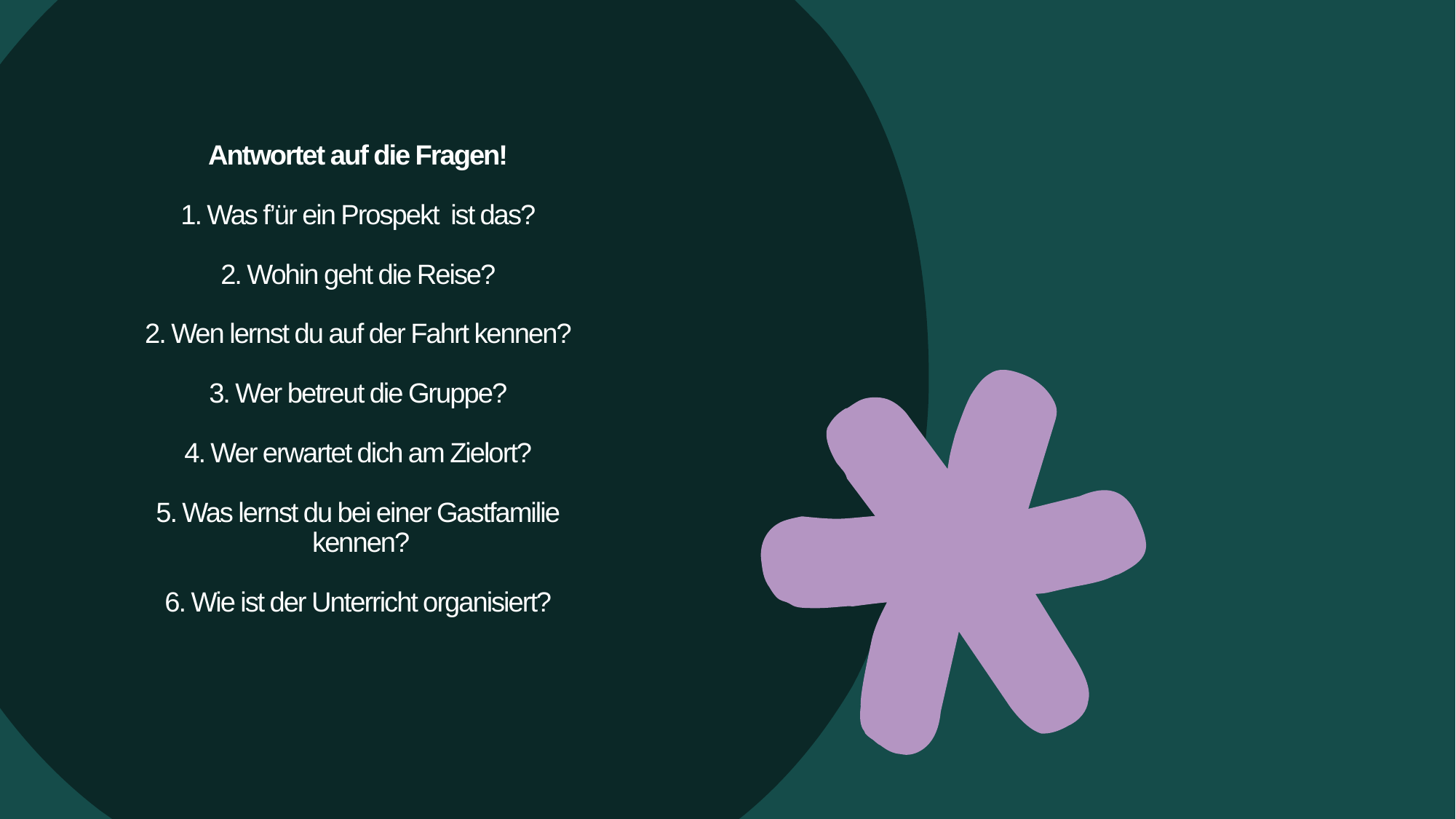

# Antwortet auf die Fragen! 1. Was f’ür ein Prospekt  ist das? 2. Wohin geht die Reise? 2. Wen lernst du auf der Fahrt kennen? 3. Wer betreut die Gruppe? 4. Wer erwartet dich am Zielort? 5. Was lernst du bei einer Gastfamilie kennen? 6. Wie ist der Unterricht organisiert?